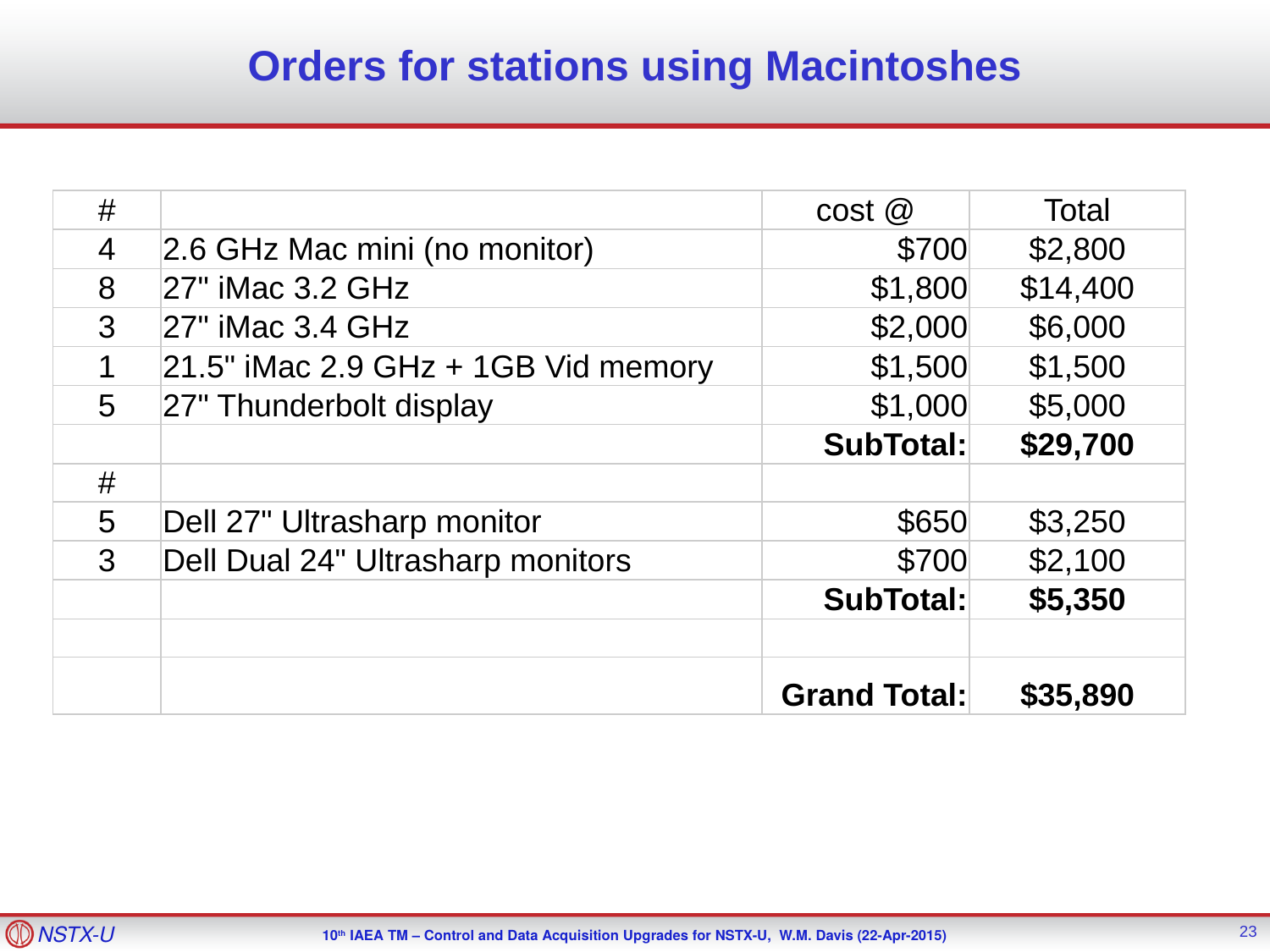

# Orders for stations using Macintoshes
| # |  | cost @ | Total |
| --- | --- | --- | --- |
| 4 | 2.6 GHz Mac mini (no monitor) | $700 | $2,800 |
| 8 | 27" iMac 3.2 GHz | $1,800 | $14,400 |
| 3 | 27" iMac 3.4 GHz | $2,000 | $6,000 |
| 1 | 21.5" iMac 2.9 GHz + 1GB Vid memory | $1,500 | $1,500 |
| 5 | 27" Thunderbolt display | $1,000 | $5,000 |
|  |  | SubTotal: | $29,700 |
| # |  |  |  |
| 5 | Dell 27" Ultrasharp monitor | $650 | $3,250 |
| 3 | Dell Dual 24" Ultrasharp monitors | $700 | $2,100 |
|  |  | SubTotal: | $5,350 |
|  |  |  |  |
|  |  | Grand Total: | $35,890 |
23